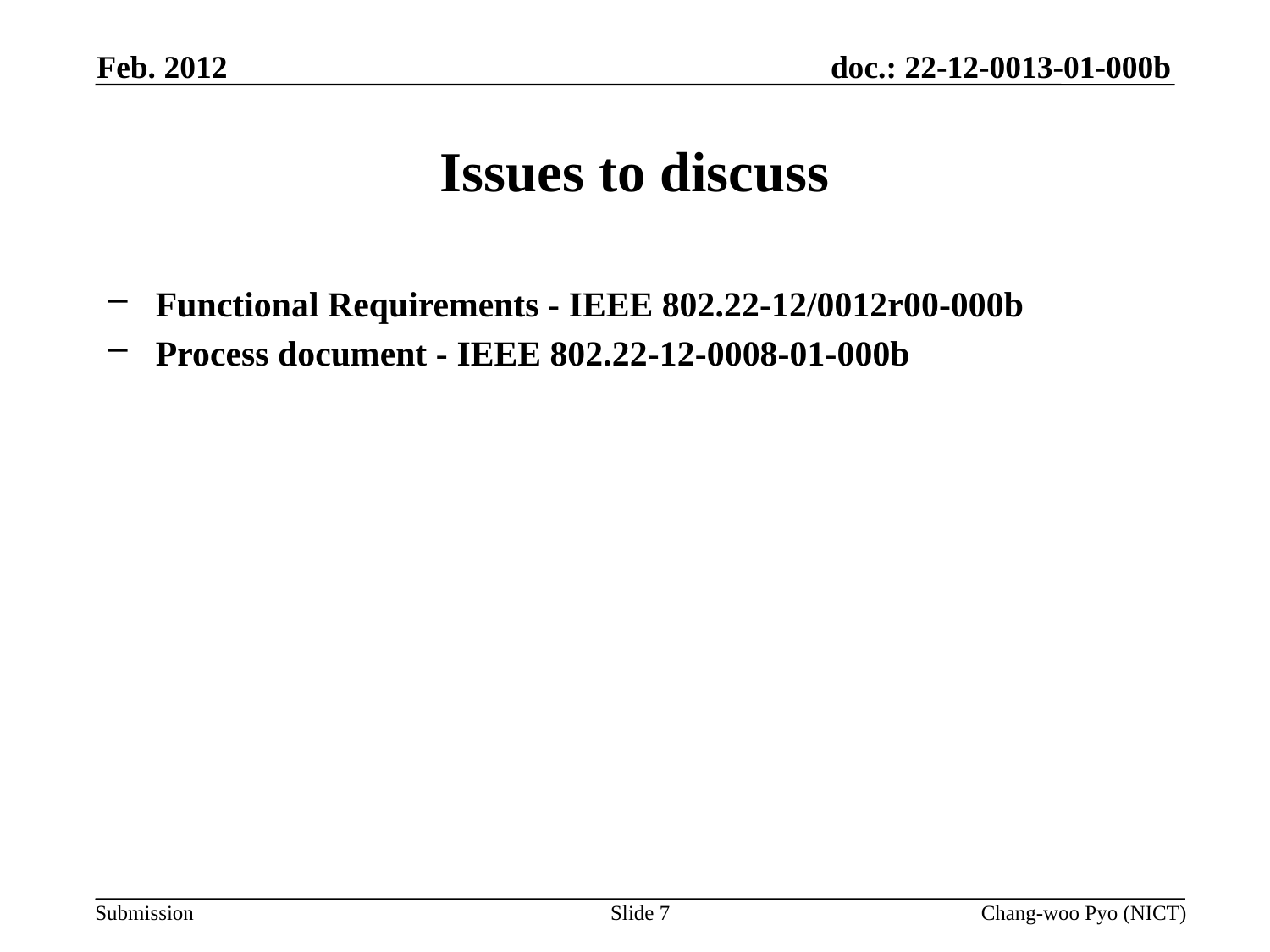

Feb. 2012
# Issues to discuss
Functional Requirements - IEEE 802.22-12/0012r00-000b
Process document - IEEE 802.22-12-0008-01-000b

Slide 7
Chang-woo Pyo (NICT)